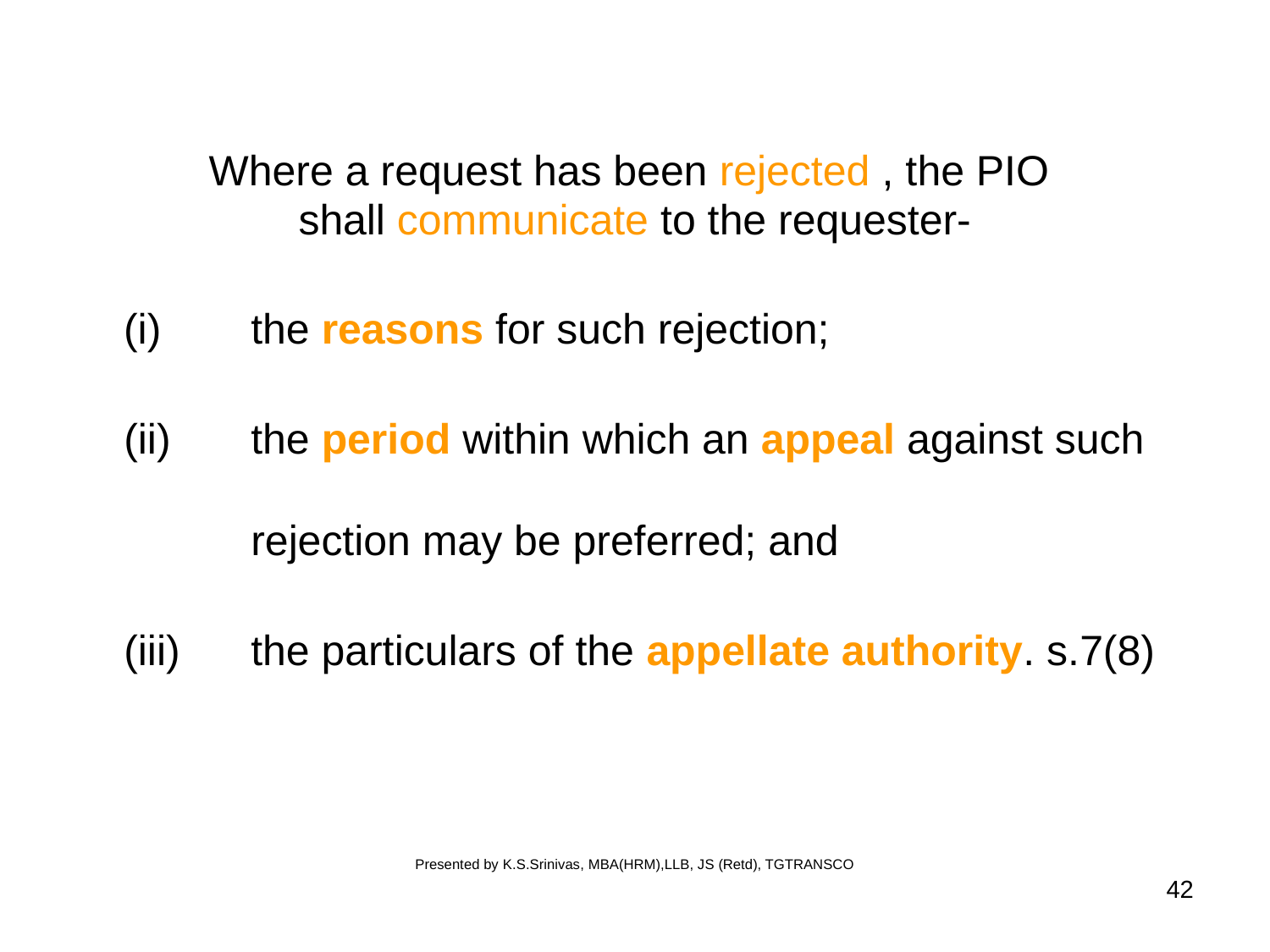

Where a request has been rejected , the PIO
shall communicate to the requester-
    (i) 	the reasons for such rejection;
	(ii) 	the period within which an appeal against such 	rejection may be preferred; and
	(iii)	the particulars of the appellate authority. s.7(8)

Presented by K.S.Srinivas, MBA(HRM),LLB, JS (Retd), TGTRANSCO
42